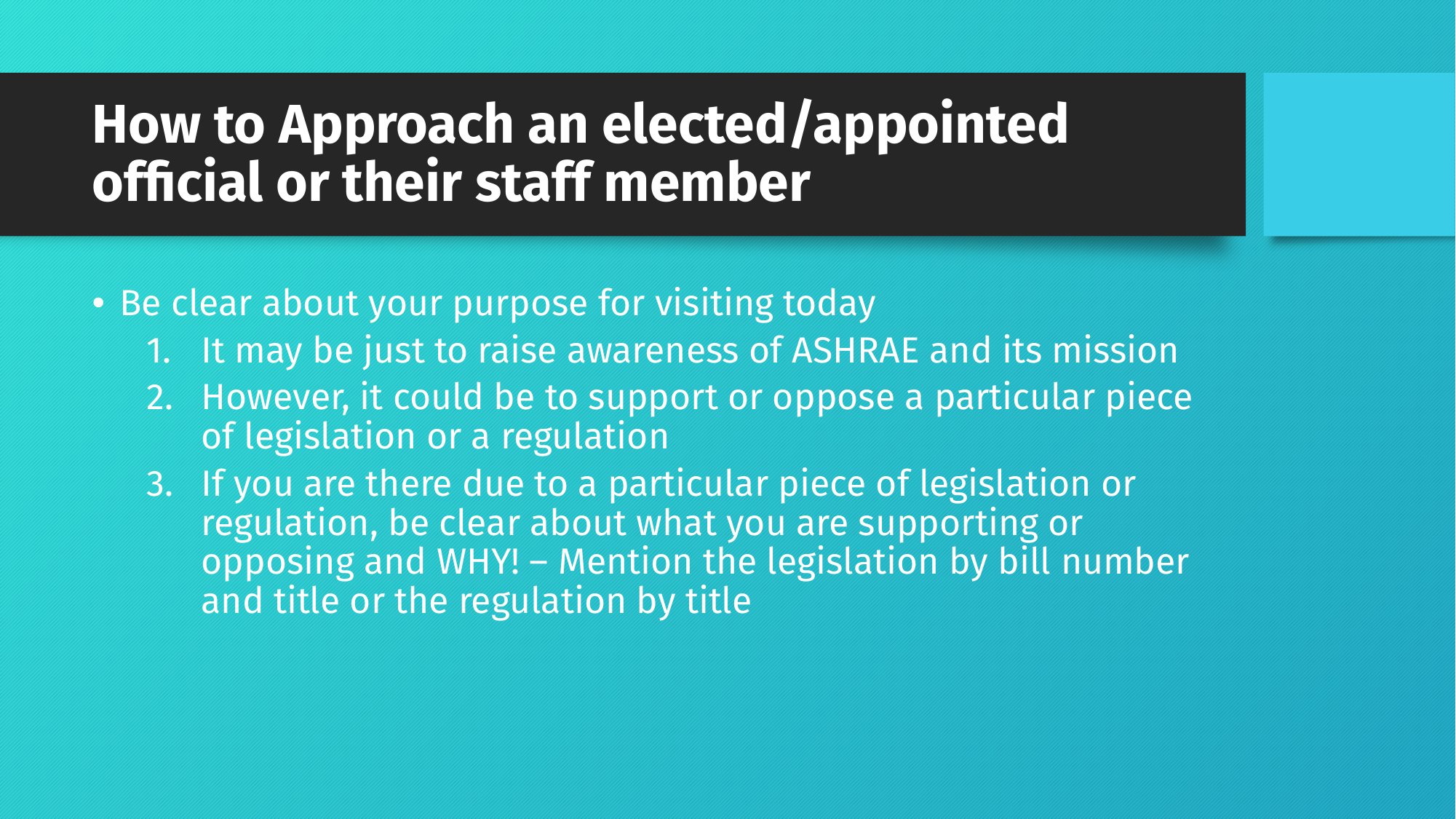

# How to Approach an elected/appointed official or their staff member
Be clear about your purpose for visiting today
It may be just to raise awareness of ASHRAE and its mission
However, it could be to support or oppose a particular piece of legislation or a regulation
If you are there due to a particular piece of legislation or regulation, be clear about what you are supporting or opposing and WHY! – Mention the legislation by bill number and title or the regulation by title